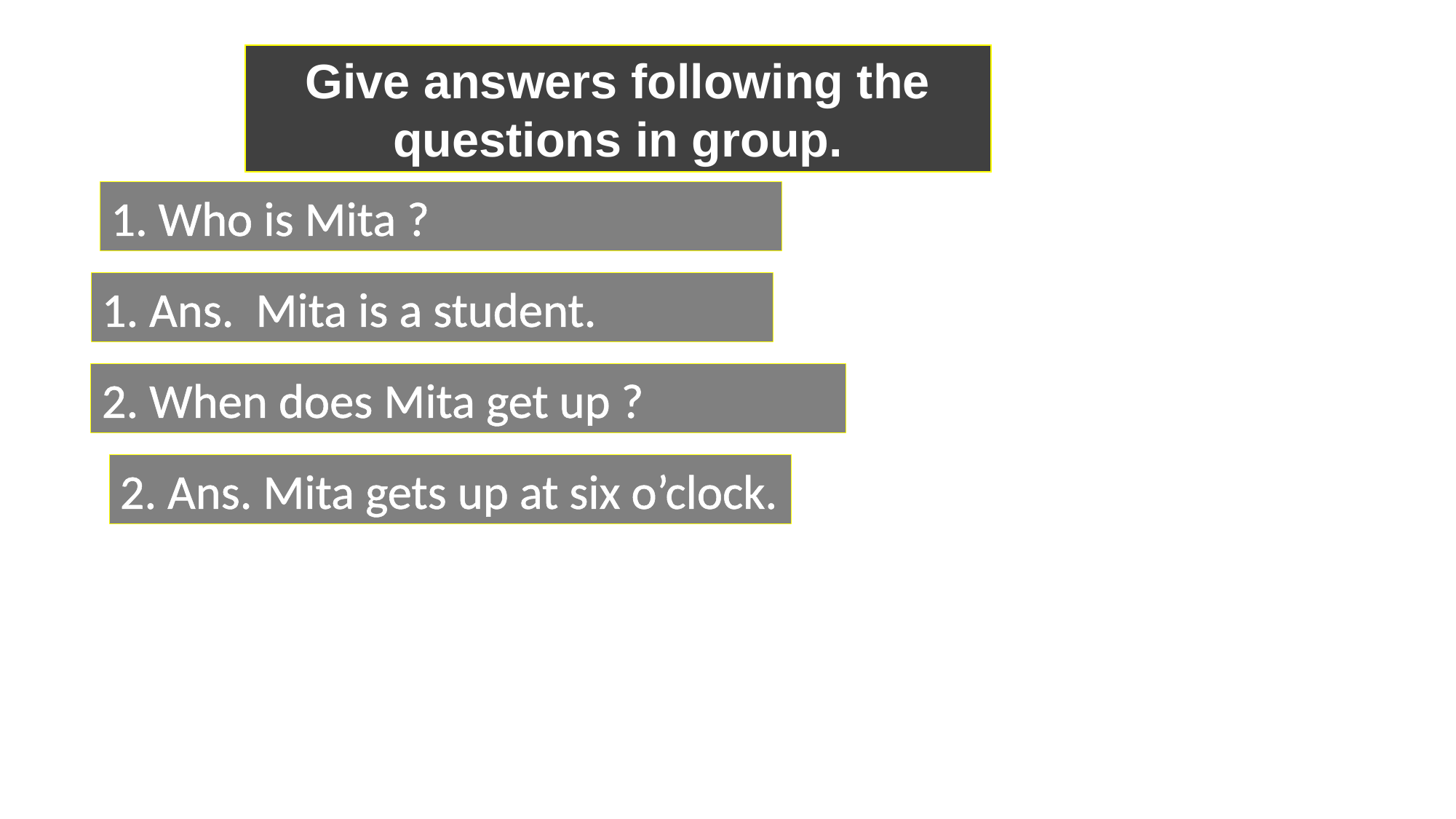

Give answers following the questions in group.
1. Who is Mita ?
1. Ans.  Mita is a student.
2. When does Mita get up ?
2. Ans. Mita gets up at six o’clock.